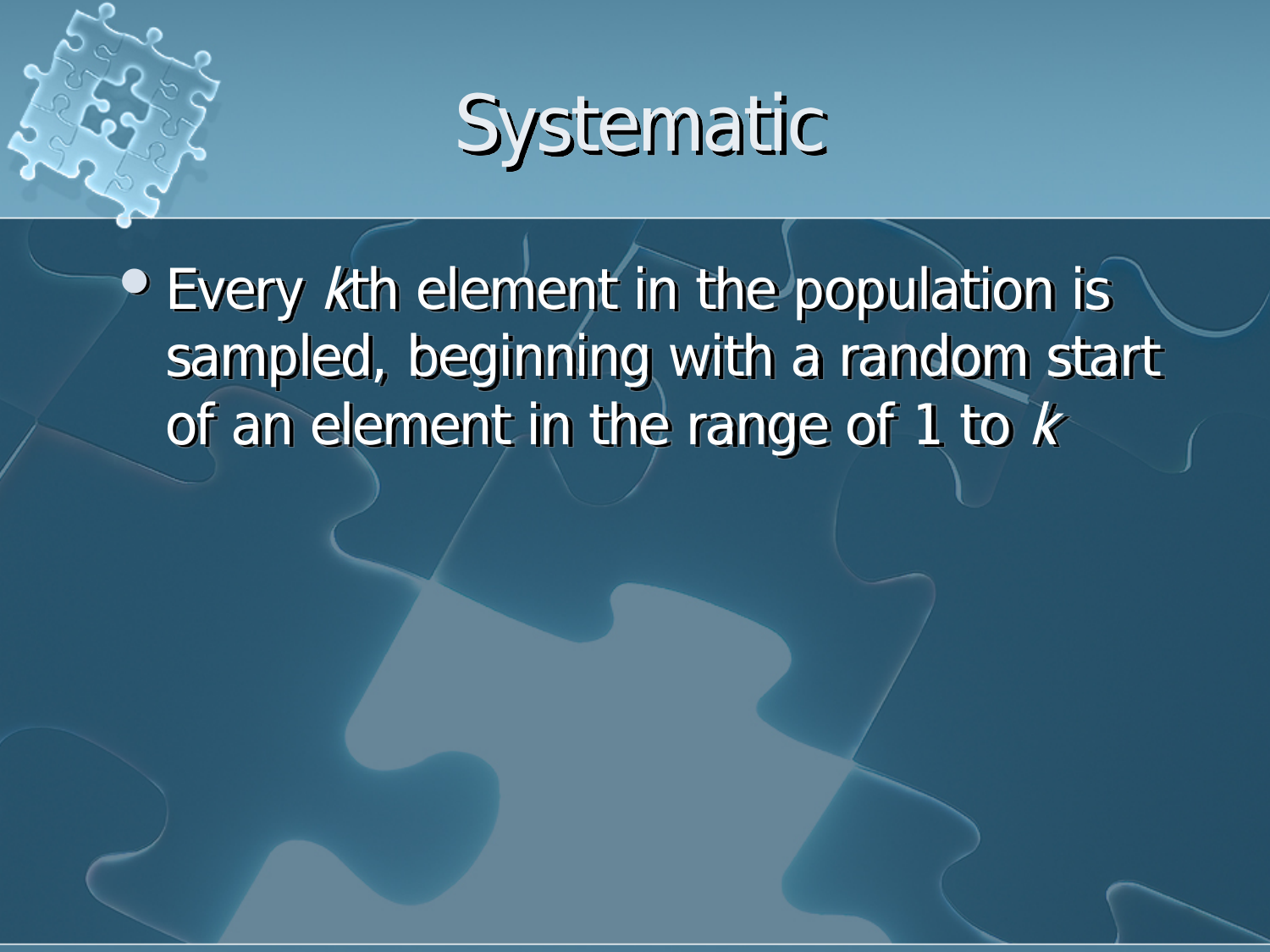

# Systematic
Every kth element in the population is sampled, beginning with a random start of an element in the range of 1 to k